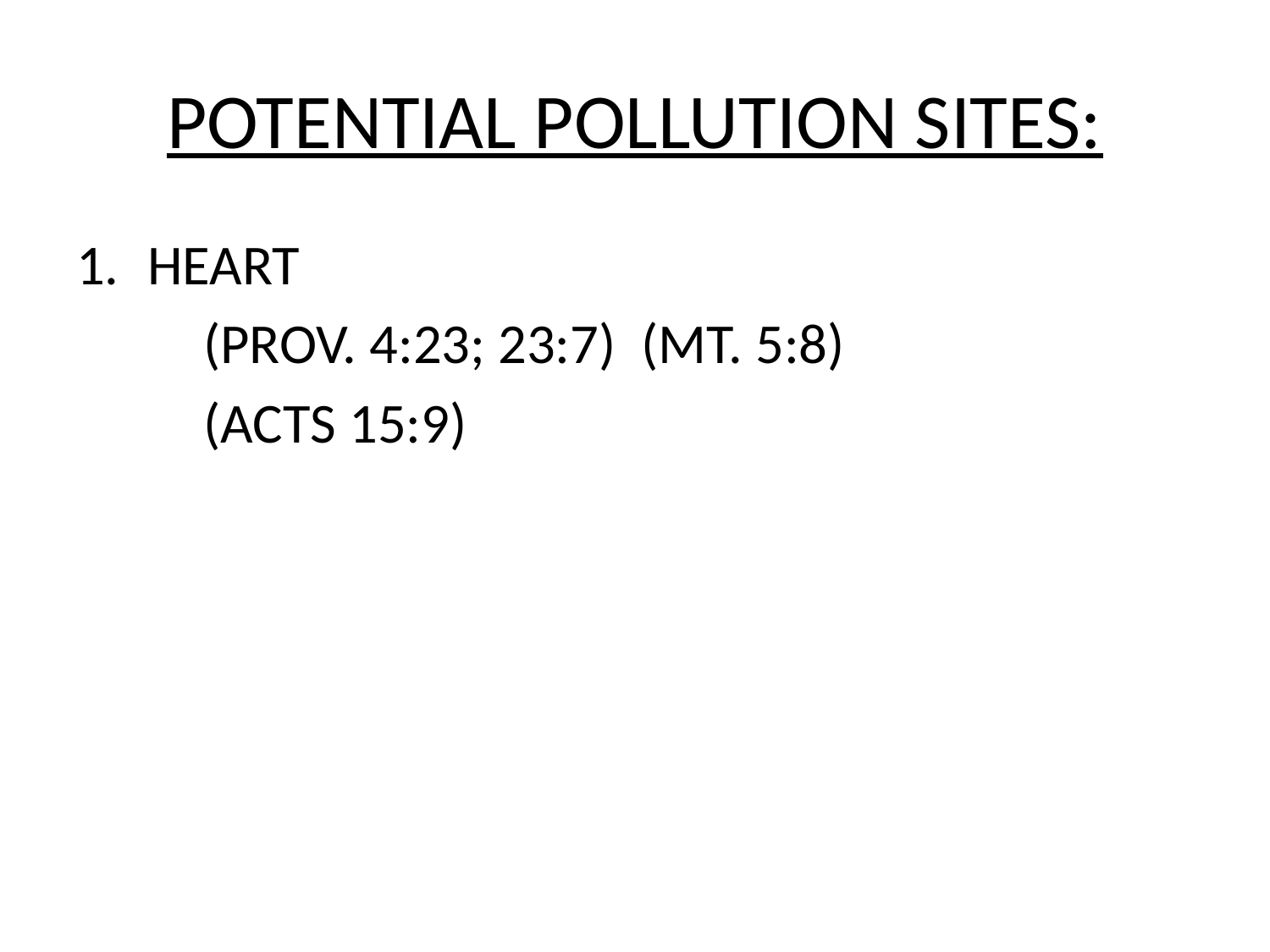

# POTENTIAL POLLUTION SITES:
HEART
	(PROV. 4:23; 23:7)  (MT. 5:8)
	(ACTS 15:9)